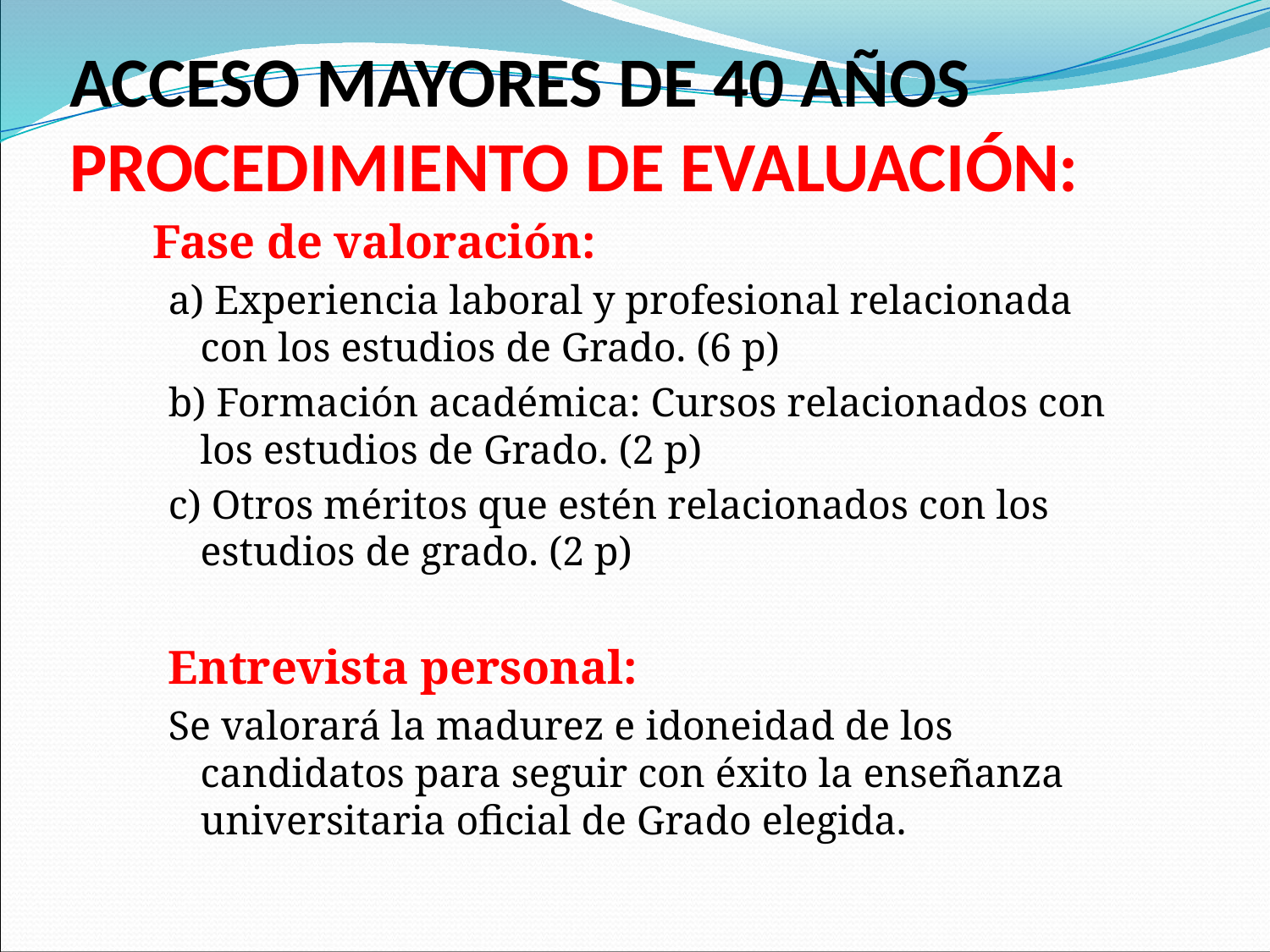

# ACCESO MAYORES DE 40 AÑOS PROCEDIMIENTO DE EVALUACIÓN:
	Fase de valoración:
a) Experiencia laboral y profesional relacionada con los estudios de Grado. (6 p)
b) Formación académica: Cursos relacionados con los estudios de Grado. (2 p)
c) Otros méritos que estén relacionados con los estudios de grado. (2 p)

Entrevista personal:
Se valorará la madurez e idoneidad de los candidatos para seguir con éxito la enseñanza universitaria oficial de Grado elegida.